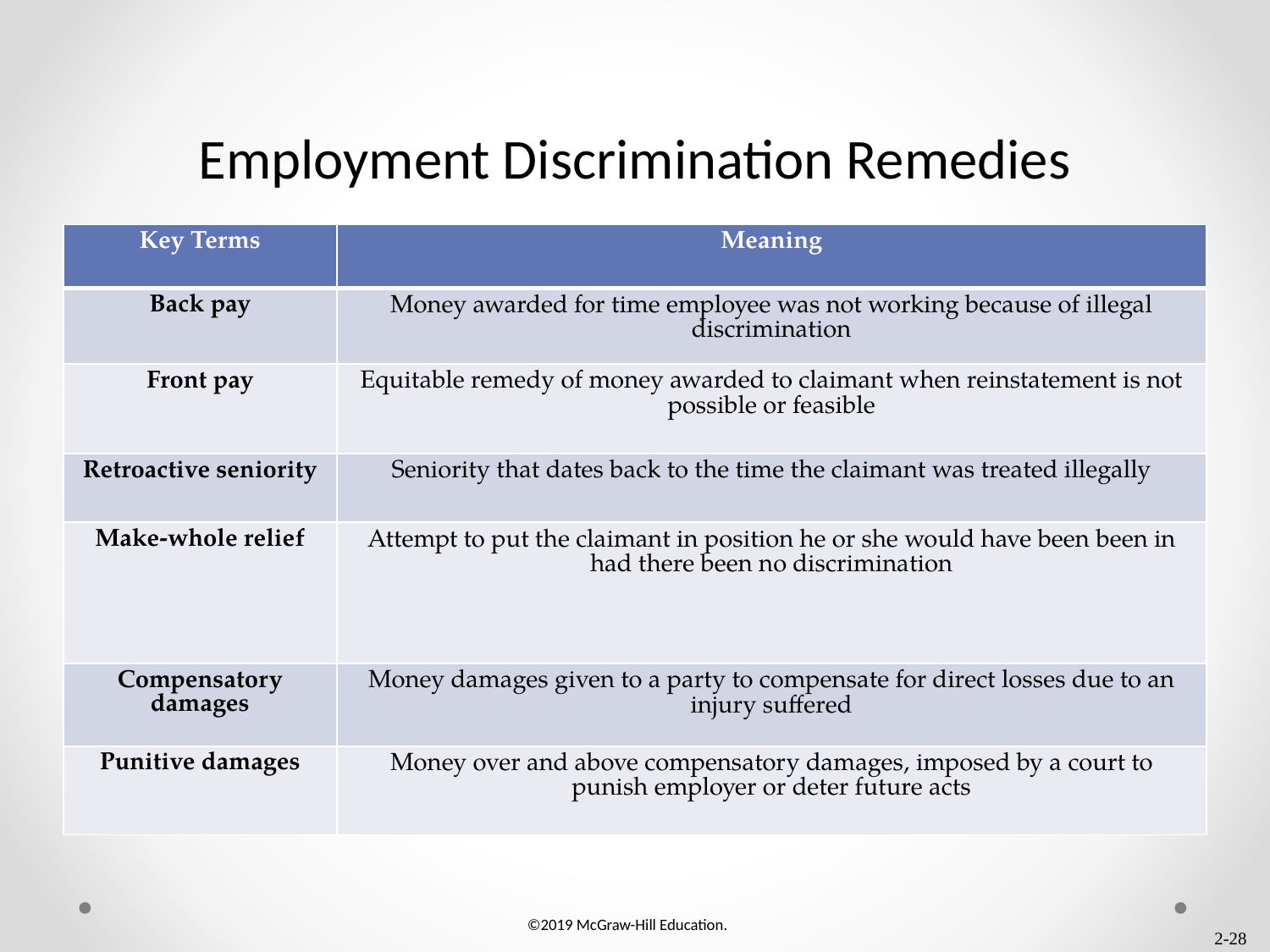

# Employment Discrimination Remedies
| Key Terms | Meaning |
| --- | --- |
| Back pay | Money awarded for time employee was not working because of illegal discrimination |
| Front pay | Equitable remedy of money awarded to claimant when reinstatement is not possible or feasible |
| Retroactive seniority | Seniority that dates back to the time the claimant was treated illegally |
| Make-whole relief | Attempt to put the claimant in position he or she would have been been in had there been no discrimination |
| Compensatory damages | Money damages given to a party to compensate for direct losses due to an injury suffered |
| Punitive damages | Money over and above compensatory damages, imposed by a court to punish employer or deter future acts |